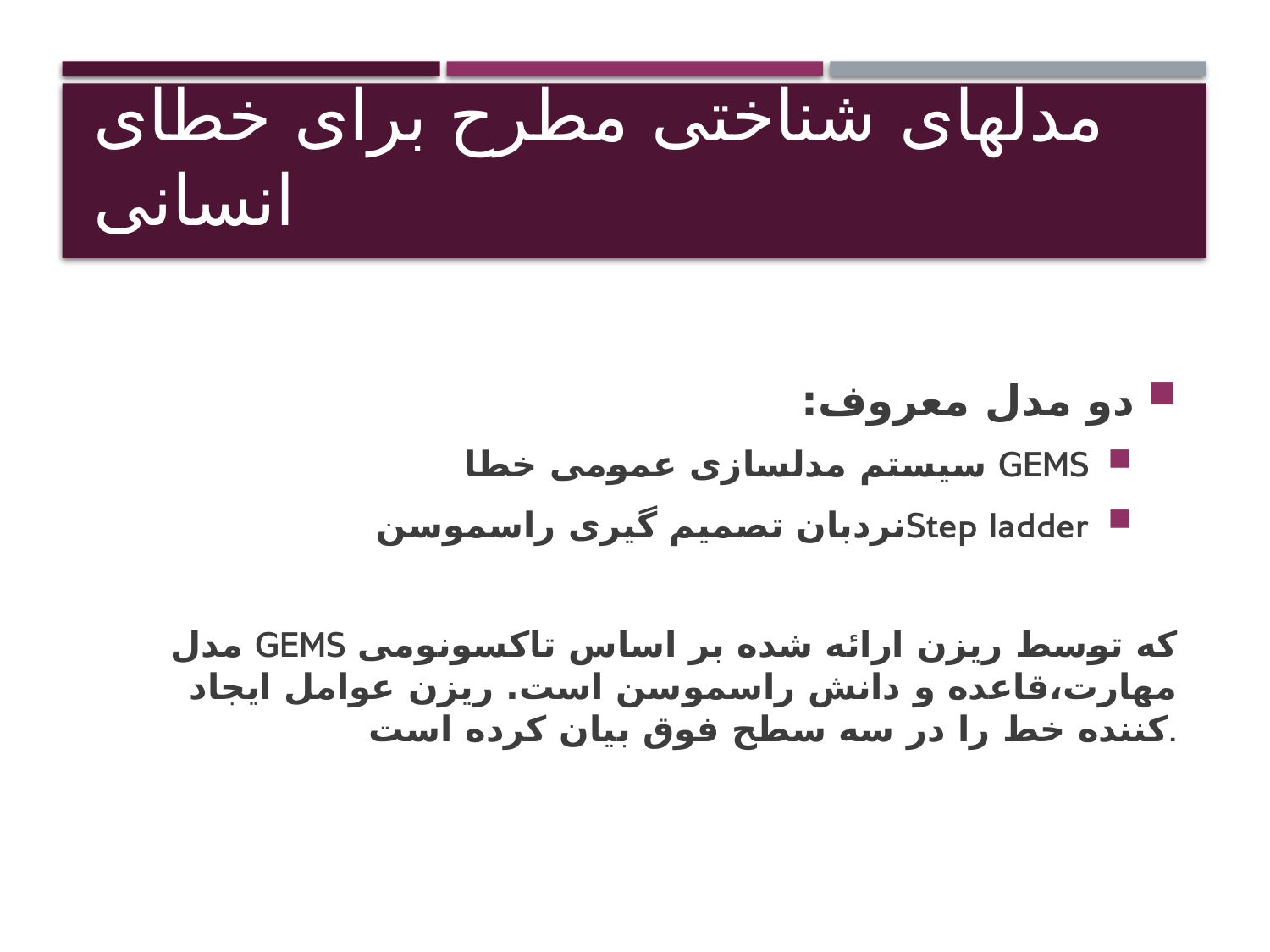

# مدلهای شناختی مطرح برای خطای انسانی
دو مدل معروف:
GEMS سیستم مدلسازی عمومی خطا
Step ladder	نردبان تصمیم گیری راسموسن

مدل GEMS که توسط ريزن ارائه شده بر اساس تاکسونومی مهارت،قاعده و دانش راسموسن است. ریزن عوامل ایجاد کننده خط را در سه سطح فوق بیان كرده است.